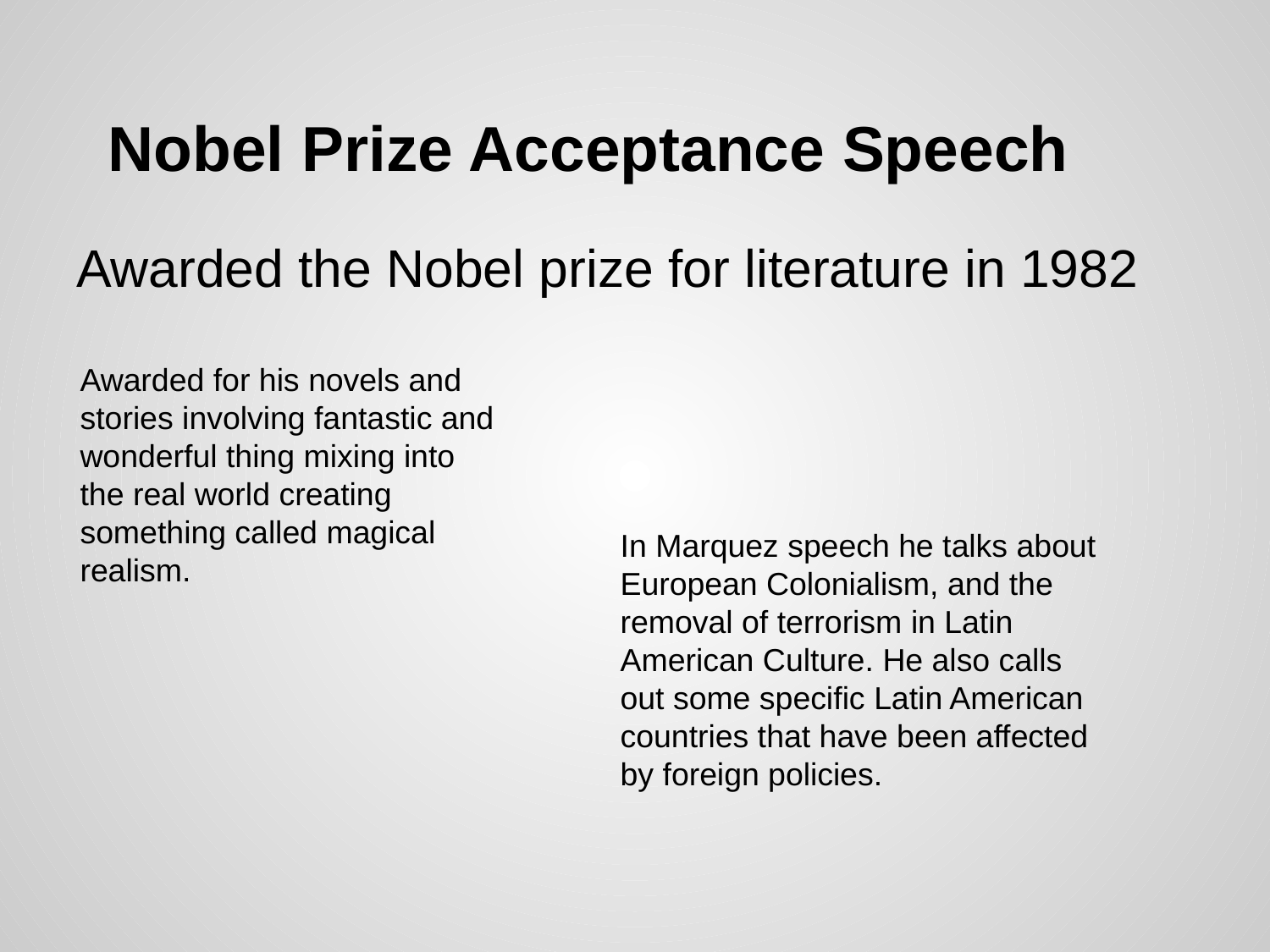

# Nobel Prize Acceptance Speech
Awarded the Nobel prize for literature in 1982
Awarded for his novels and stories involving fantastic and wonderful thing mixing into the real world creating something called magical realism.

In Marquez speech he talks about European Colonialism, and the removal of terrorism in Latin American Culture. He also calls out some specific Latin American countries that have been affected by foreign policies.